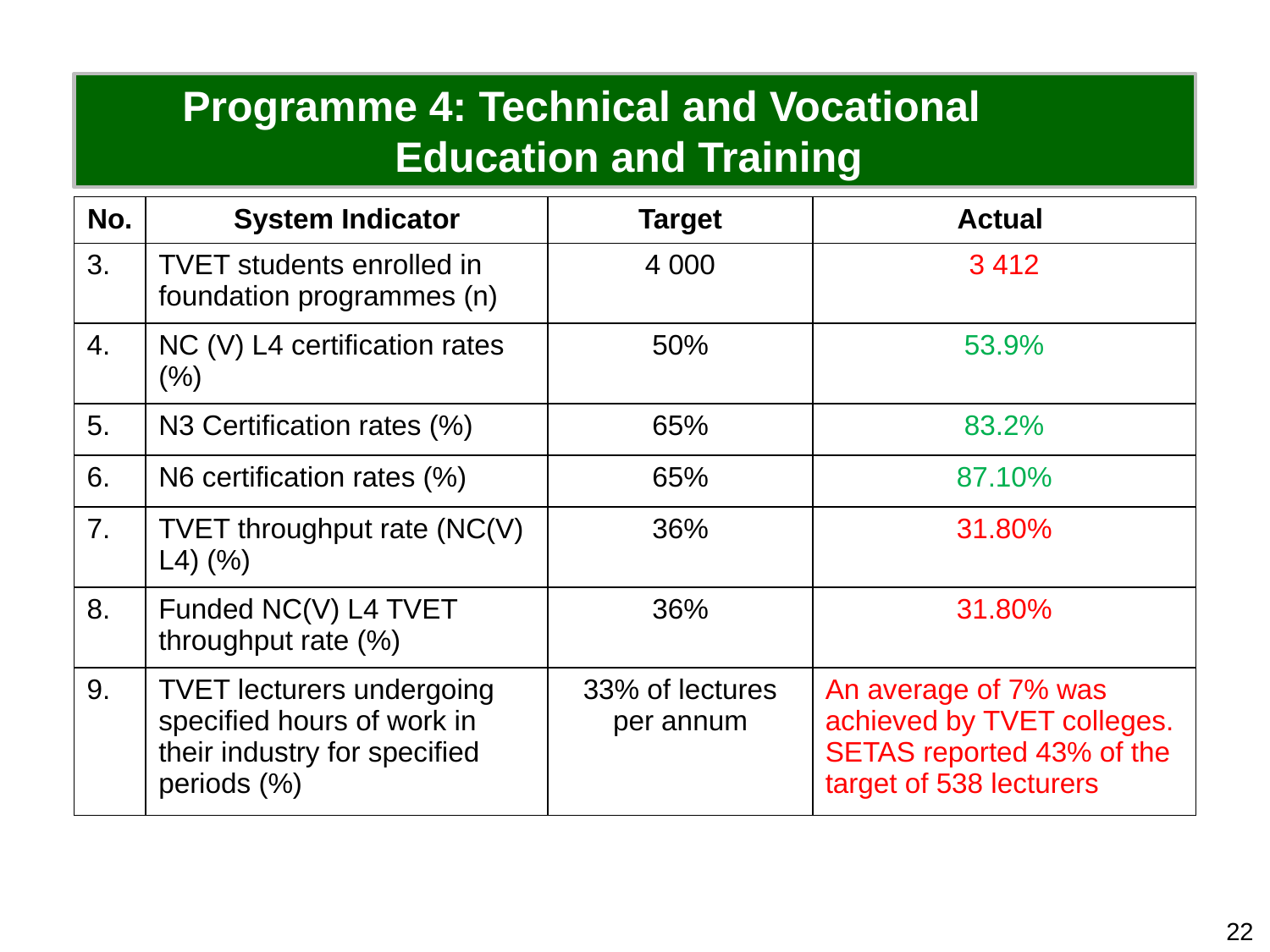

Programme 4: Technical and Vocational          Education and Training

| No. | System Indicator | Target | Actual |
| --- | --- | --- | --- |
| 3. | TVET students enrolled in foundation programmes (n) | 4 000 | 3 412 |
| 4. | NC (V) L4 certification rates (%) | 50% | 53.9% |
| 5. | N3 Certification rates (%) | 65% | 83.2% |
| 6. | N6 certification rates (%) | 65% | 87.10% |
| 7. | TVET throughput rate (NC(V) L4) (%) | 36% | 31.80% |
| 8. | Funded NC(V) L4 TVET throughput rate (%) | 36% | 31.80% |
| 9. | TVET lecturers undergoing specified hours of work in their industry for specified periods (%) | 33% of lectures per annum | An average of 7% was achieved by TVET colleges. SETAS reported 43% of the target of 538 lecturers |

22